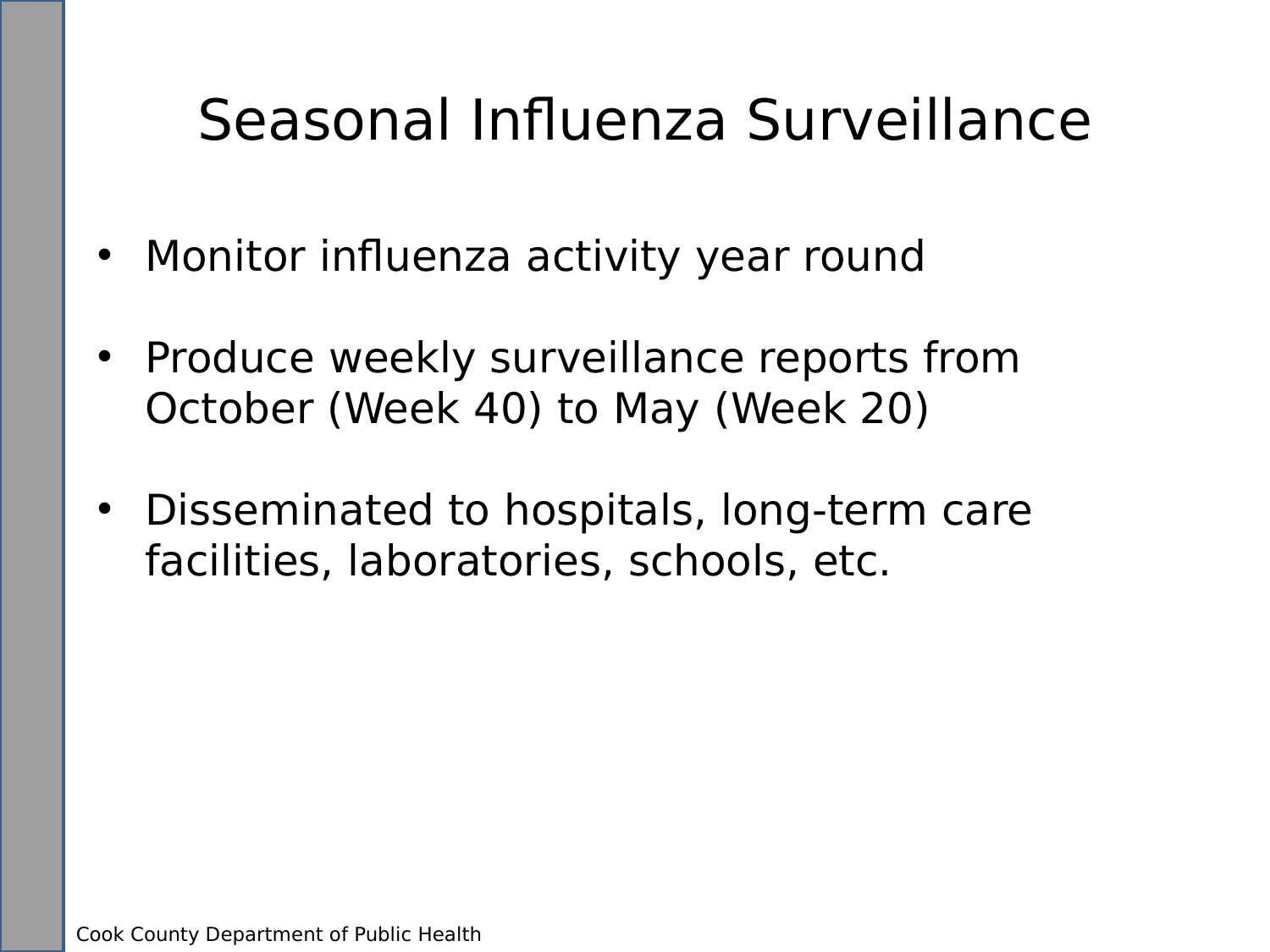

# Seasonal Influenza Surveillance
Monitor influenza activity year round
Produce weekly surveillance reports from October (Week 40) to May (Week 20)
Disseminated to hospitals, long-term care facilities, laboratories, schools, etc.